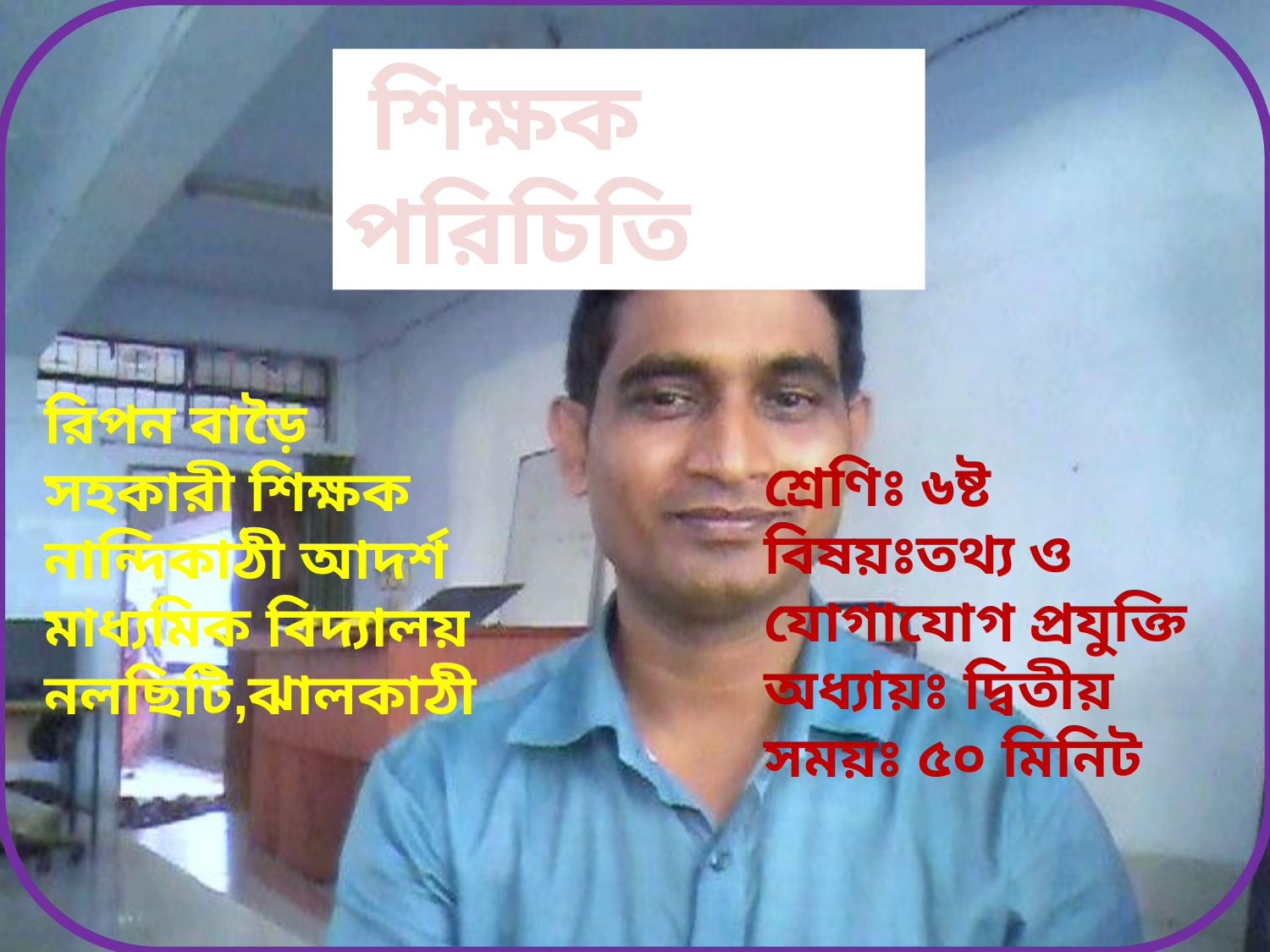

শিক্ষক পরিচিতি
রিপন বাড়ৈ
সহকারী শিক্ষক
নান্দিকাঠী আদর্শ মাধ্যমিক বিদ্যালয়
নলছিটি,ঝালকাঠী
শ্রেণিঃ ৬ষ্ট
বিষয়ঃতথ্য ও যোগাযোগ প্রযুক্তি
অধ্যায়ঃ দ্বিতীয়
সময়ঃ ৫০ মিনিট